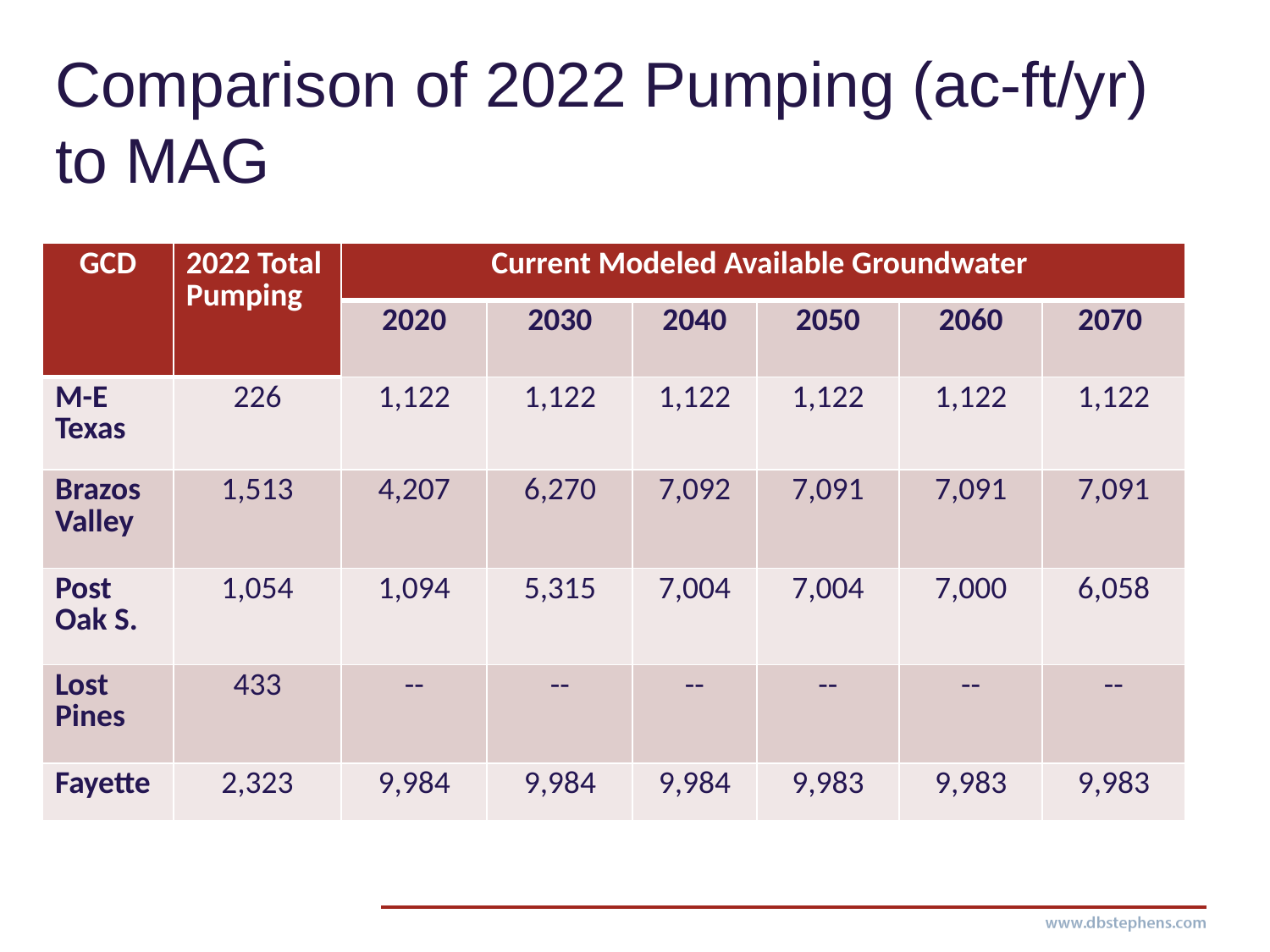

# Comparison of 2022 Pumping (ac-ft/yr) to MAG
| GCD | 2022 Total Pumping | Current Modeled Available Groundwater |  |  |  |  |  |
| --- | --- | --- | --- | --- | --- | --- | --- |
|  |  | 2020 | 2030 | 2040 | 2050 | 2060 | 2070 |
| M-E Texas | 226 | 1,122 | 1,122 | 1,122 | 1,122 | 1,122 | 1,122 |
| Brazos Valley | 1,513 | 4,207 | 6,270 | 7,092 | 7,091 | 7,091 | 7,091 |
| Post Oak S. | 1,054 | 1,094 | 5,315 | 7,004 | 7,004 | 7,000 | 6,058 |
| Lost Pines | 433 | -- | -- | -- | -- | -- | -- |
| Fayette | 2,323 | 9,984 | 9,984 | 9,984 | 9,983 | 9,983 | 9,983 |